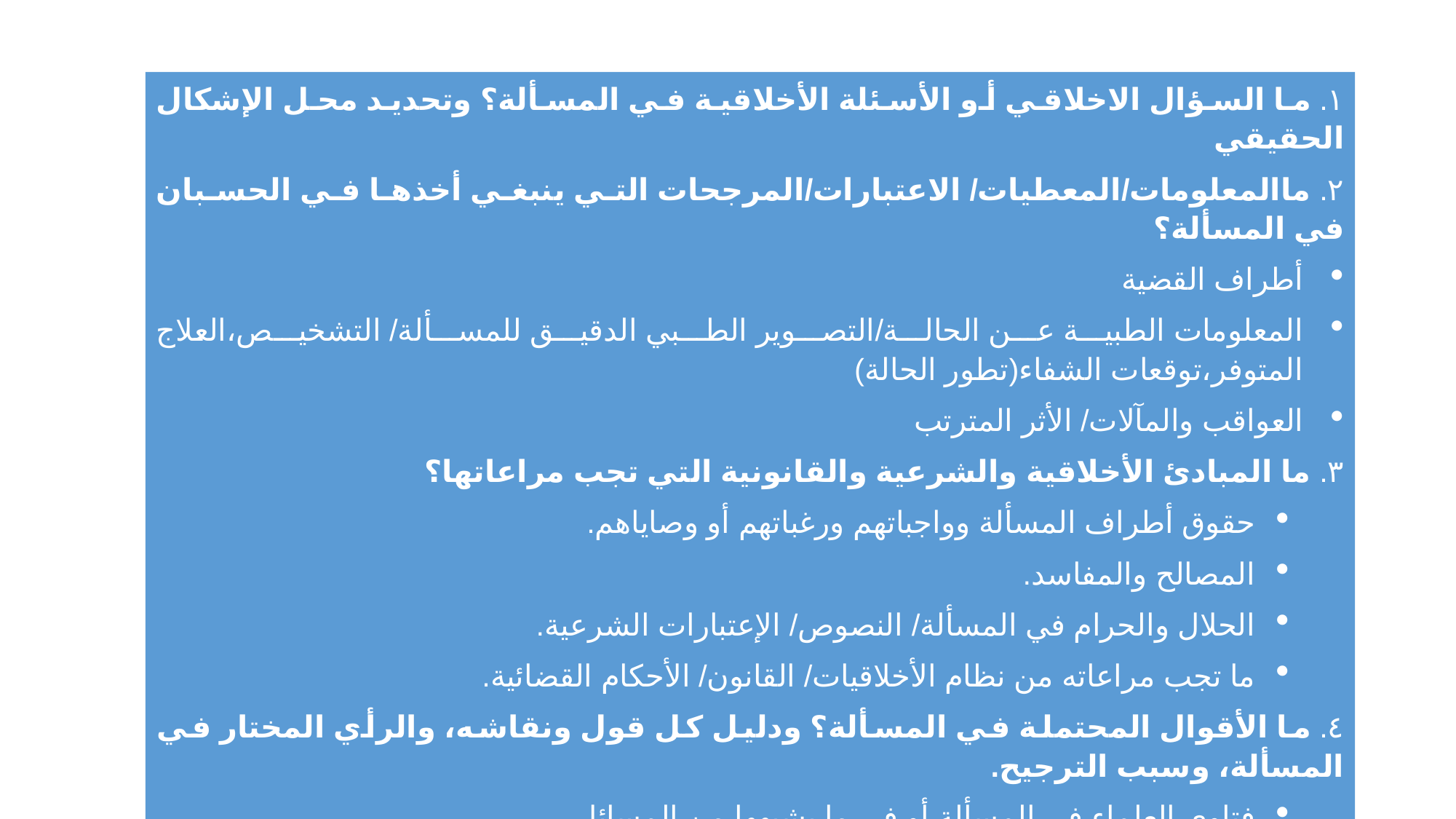

١. ما السؤال الاخلاقي أو الأسئلة الأخلاقية في المسألة؟ وتحديد محل الإشكال الحقيقي
٢. ماالمعلومات/المعطيات/ الاعتبارات/المرجحات التي ينبغي أخذها في الحسبان في المسألة؟
أطراف القضية
المعلومات الطبية عن الحالة/التصوير الطبي الدقيق للمسألة/ التشخيص،العلاج المتوفر،توقعات الشفاء(تطور الحالة)
العواقب والمآلات/ الأثر المترتب
٣. ما المبادئ الأخلاقية والشرعية والقانونية التي تجب مراعاتها؟
حقوق أطراف المسألة وواجباتهم ورغباتهم أو وصاياهم.
المصالح والمفاسد.
الحلال والحرام في المسألة/ النصوص/ الإعتبارات الشرعية.
ما تجب مراعاته من نظام الأخلاقيات/ القانون/ الأحكام القضائية.
٤. ما الأقوال المحتملة في المسألة؟ ودليل كل قول ونقاشه، والرأي المختار في المسألة، وسبب الترجيح.
فتاوى العلماء في المسألة أو في ما يشبهها من المسائل.
أقوال علماء الأخلاق في المسألة/ ما الملحظ الأخلاقي في المسألة؟
٥. ما الرأي المختار في المسألة، وسبب الترجيح؟ وما التصرف الصحيح في هذه الحالة تحديداً؟